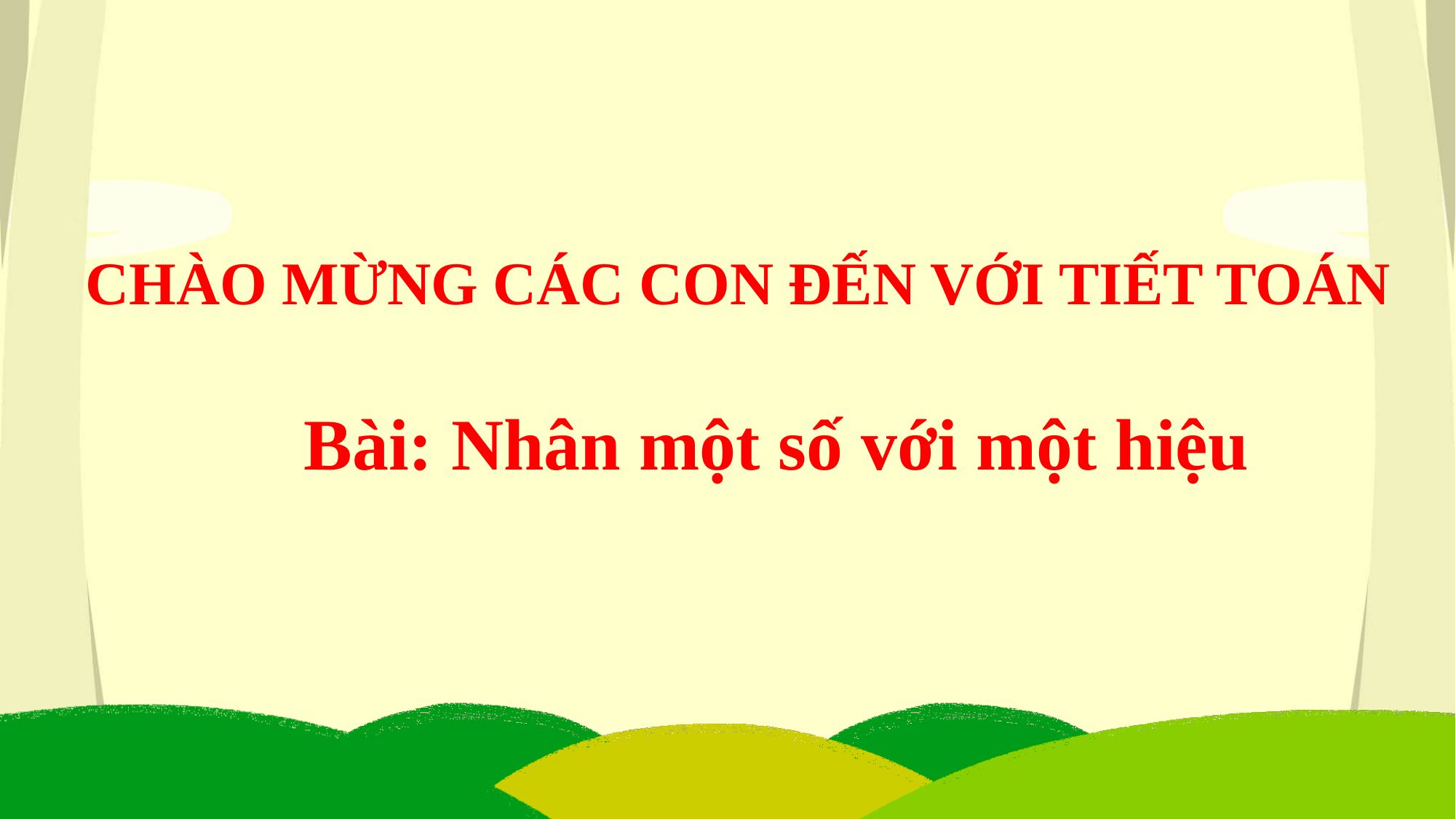

CHÀO MỪNG CÁC CON ĐẾN VỚI TIẾT TOÁN

Bài: Nhân một số với một hiệu